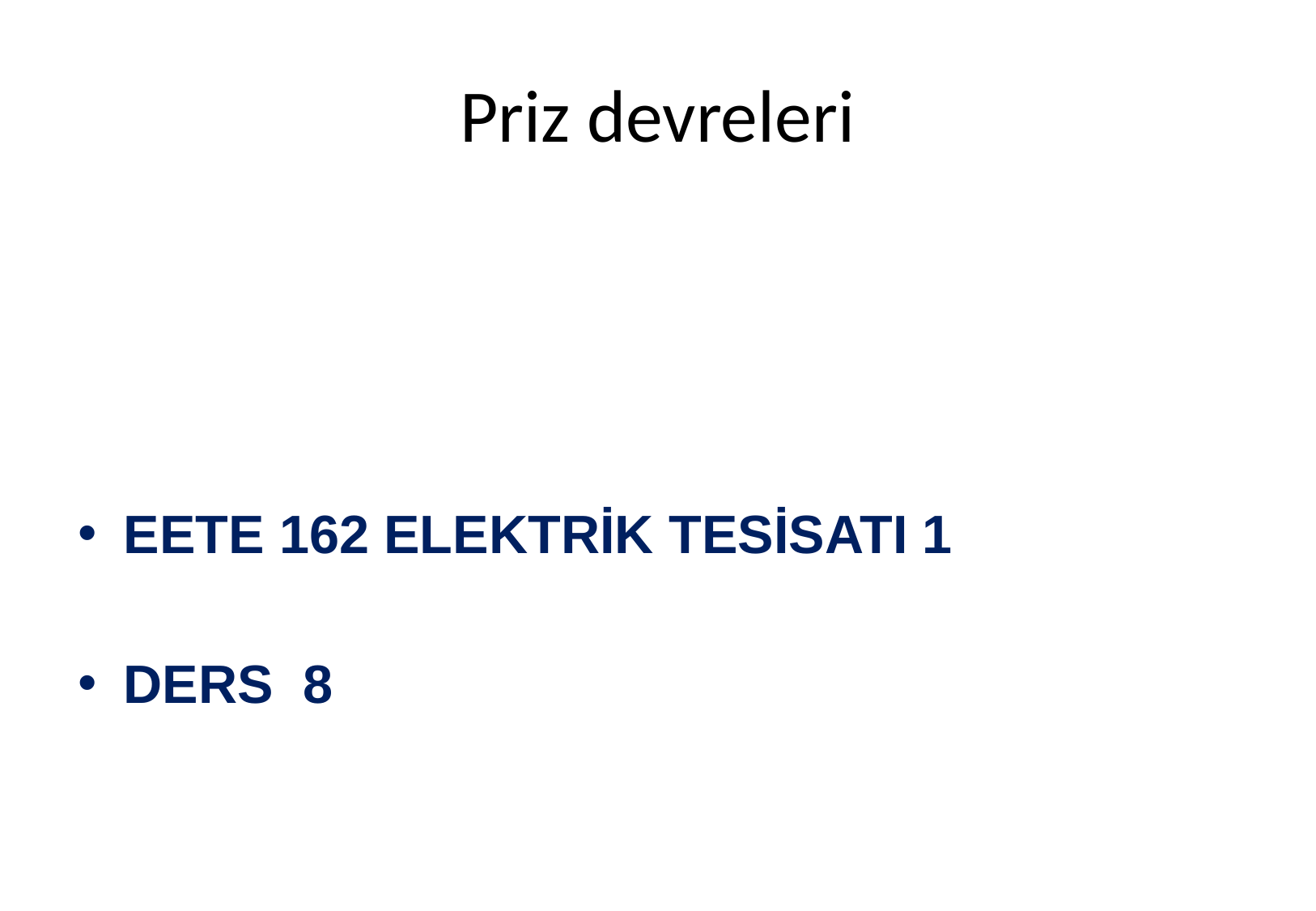

# Priz devreleri
EETE 162 ELEKTRİK TESİSATI 1

DERS  8